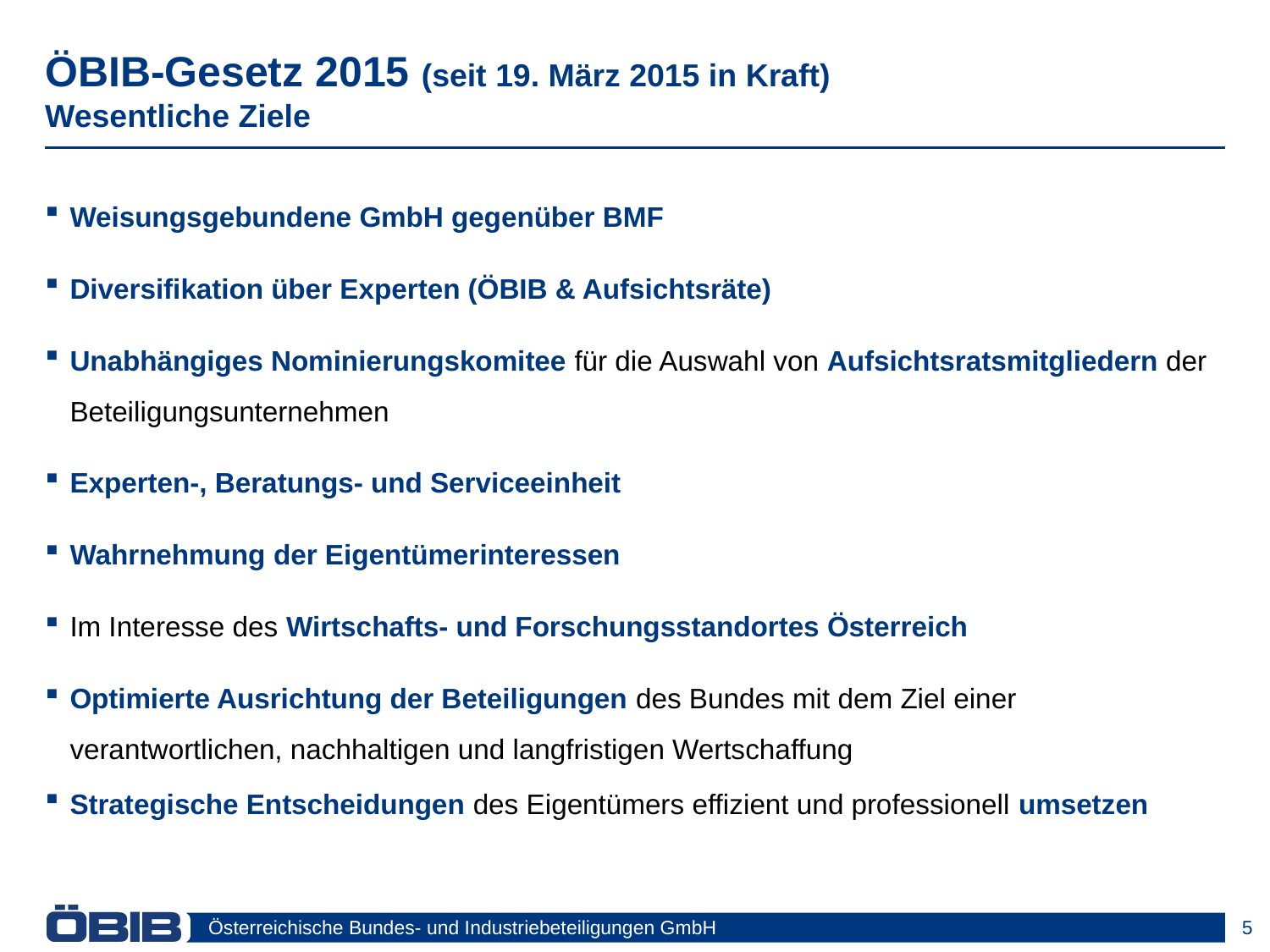

# ÖBIB-Gesetz 2015 (seit 19. März 2015 in Kraft) Wesentliche Ziele
Weisungsgebundene GmbH gegenüber BMF
Diversifikation über Experten (ÖBIB & Aufsichtsräte)
Unabhängiges Nominierungskomitee für die Auswahl von Aufsichtsratsmitgliedern der Beteiligungsunternehmen
Experten-, Beratungs- und Serviceeinheit
Wahrnehmung der Eigentümerinteressen
Im Interesse des Wirtschafts- und Forschungsstandortes Österreich
Optimierte Ausrichtung der Beteiligungen des Bundes mit dem Ziel einer verantwortlichen, nachhaltigen und langfristigen Wertschaffung
Strategische Entscheidungen des Eigentümers effizient und professionell umsetzen

5